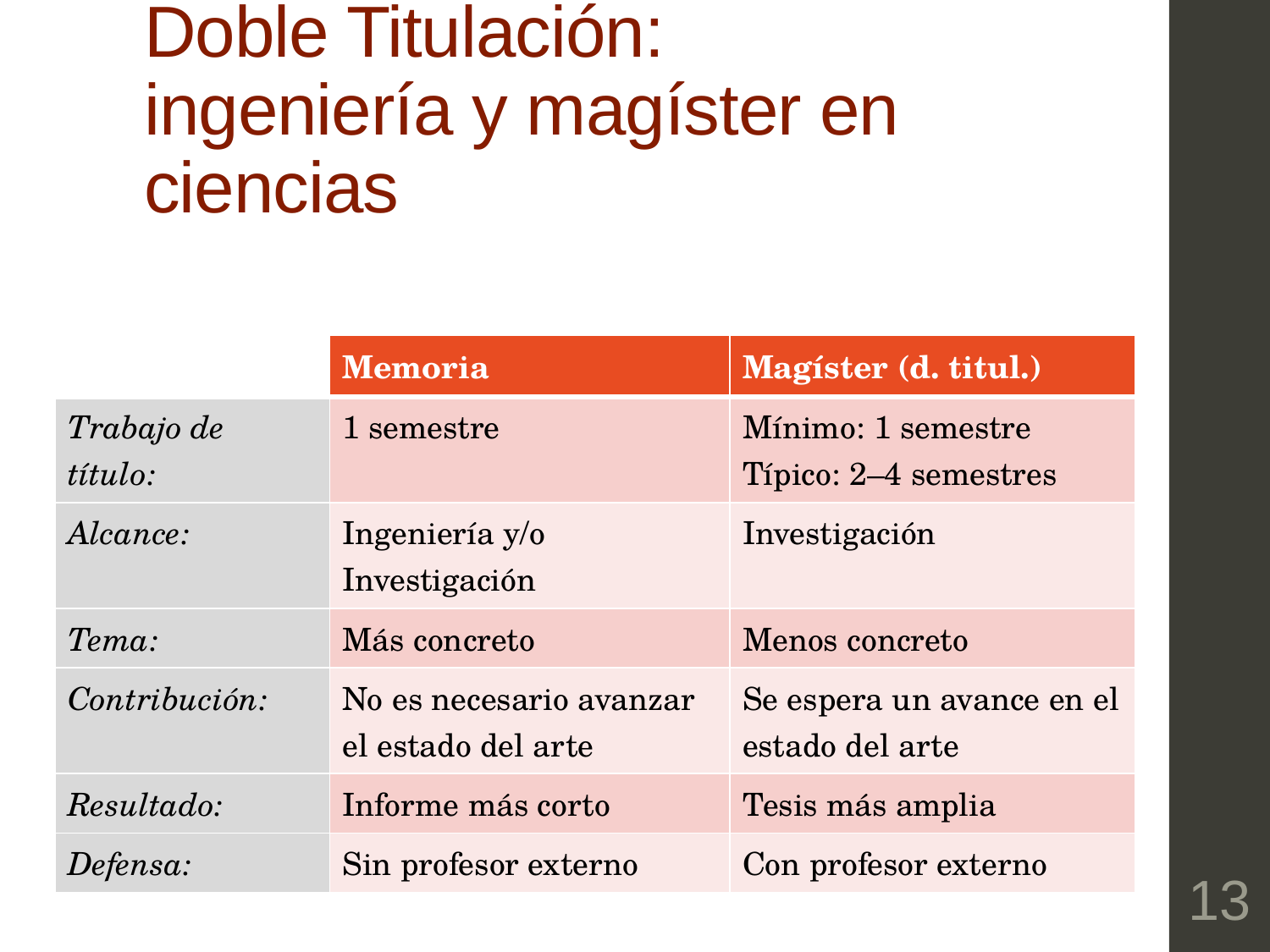

# Doble Titulación: ingeniería y magíster en ciencias
|  | Memoria | Magíster (d. titul.) |
| --- | --- | --- |
| Trabajo de título: | 1 semestre | Mínimo: 1 semestre Típico: 2–4 semestres |
| Alcance: | Ingeniería y/o Investigación | Investigación |
| Tema: | Más concreto | Menos concreto |
| Contribución: | No es necesario avanzar el estado del arte | Se espera un avance en el estado del arte |
| Resultado: | Informe más corto | Tesis más amplia |
| Defensa: | Sin profesor externo | Con profesor externo |
13